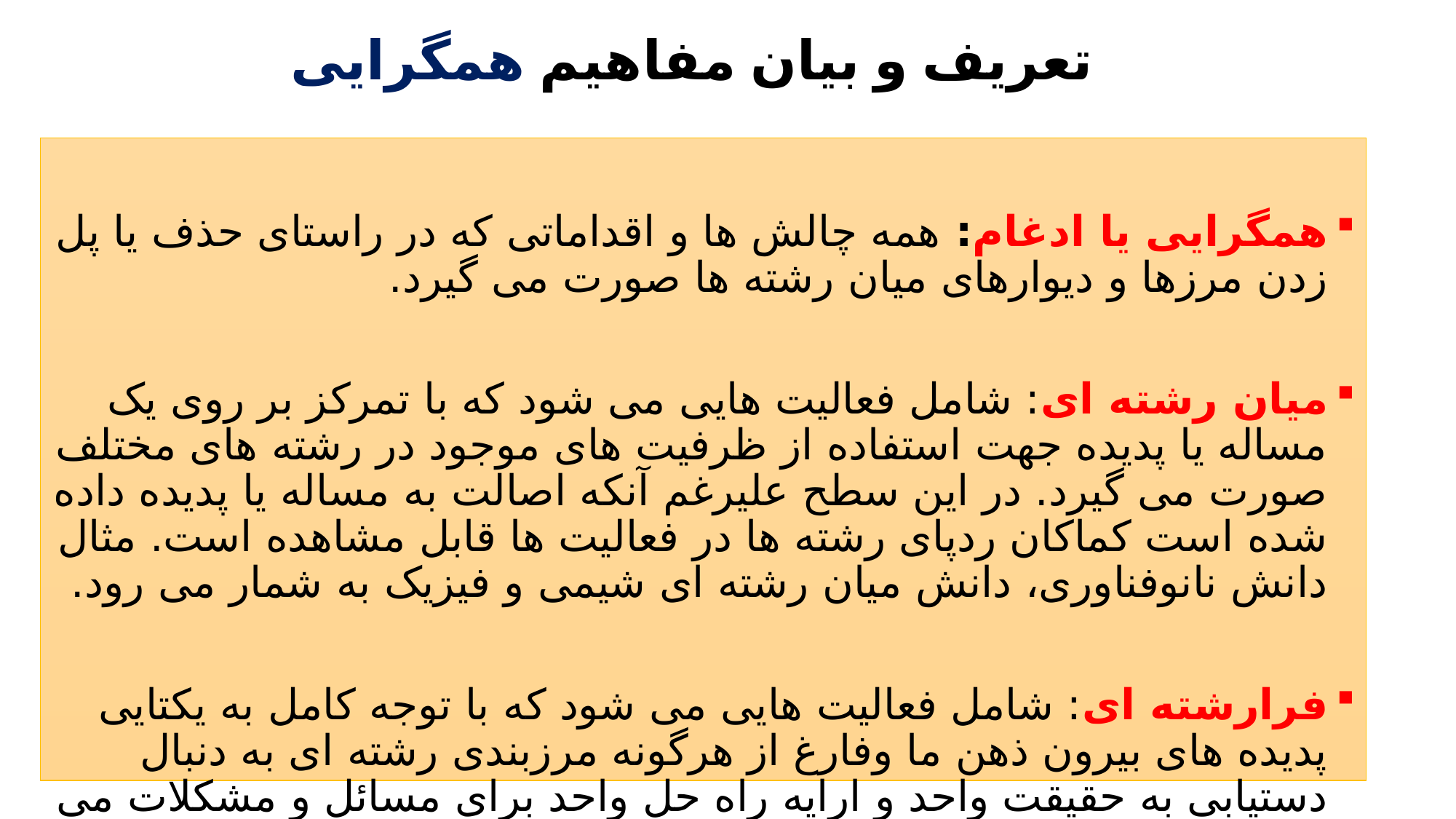

# تعریف و بیان مفاهیم همگرایی

همگرایی یا ادغام: همه چالش ها و اقداماتی که در راستای حذف یا پل زدن مرزها و دیوارهای میان رشته ها صورت می گیرد.

میان رشته ای: شامل فعالیت هایی می شود که با تمرکز بر روی یک مساله یا پدیده جهت استفاده از ظرفیت های موجود در رشته های مختلف صورت می گیرد. در این سطح علیرغم آنکه اصالت به مساله یا پدیده داده شده است کماکان ردپای رشته ها در فعالیت ها قابل مشاهده است. مثال دانش نانوفناوری، دانش میان رشته ای شیمی و فیزیک به شمار می رود.

فرارشته ای: شامل فعالیت هایی می شود که با توجه کامل به یکتایی پدیده های بیرون ذهن ما وفارغ از هرگونه مرزبندی رشته ای به دنبال دستیابی به حقیقت واحد و ارایه راه حل واحد برای مسائل و مشکلات می باشد (وحدت).